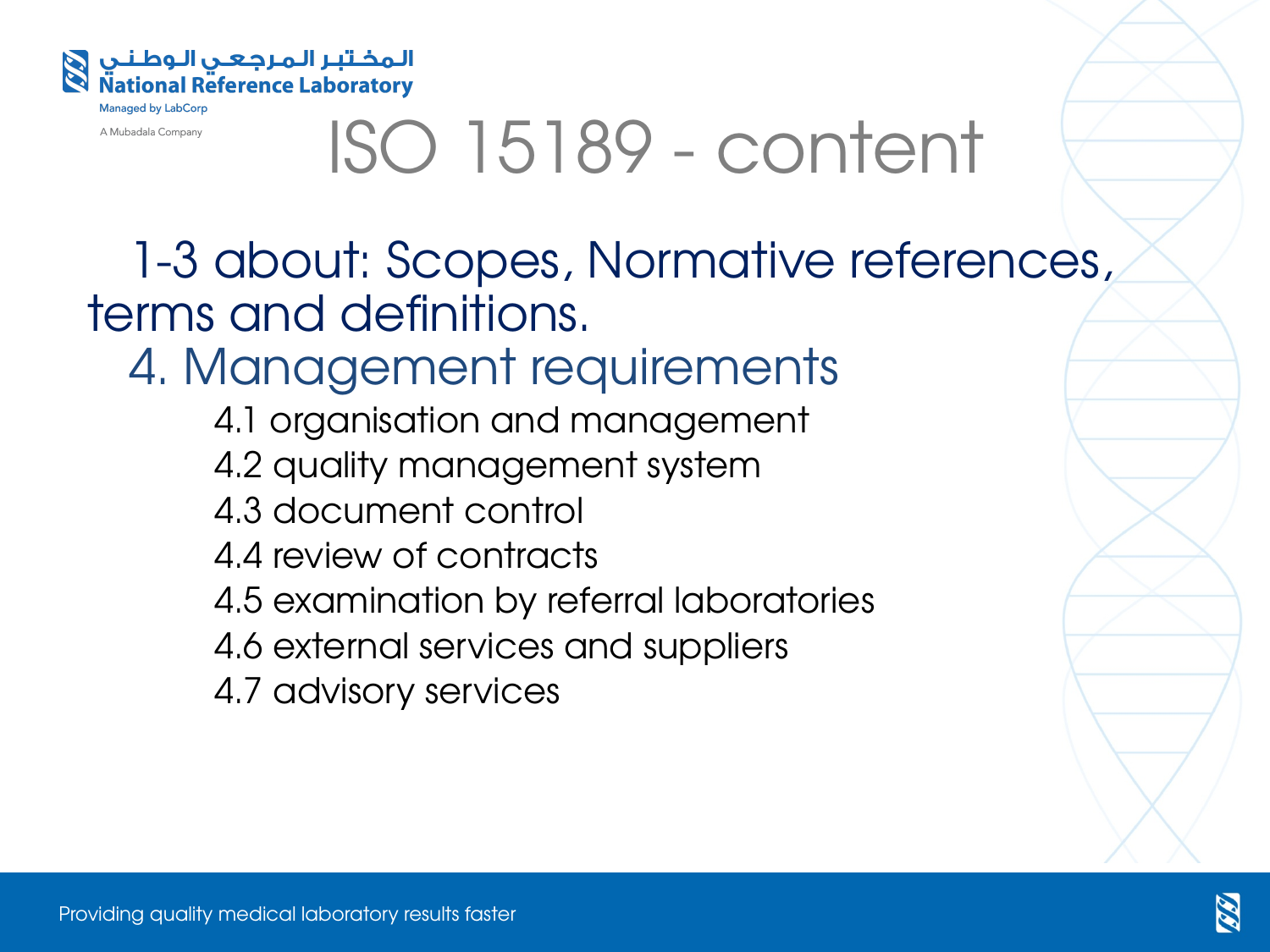

# ISO 15189 - content

   1-3 about: Scopes, Normative references, terms and definitions.
   4. Management requirements
4.1 organisation and management
4.2 quality management system
4.3 document control
4.4 review of contracts
4.5 examination by referral laboratories
4.6 external services and suppliers
4.7 advisory services